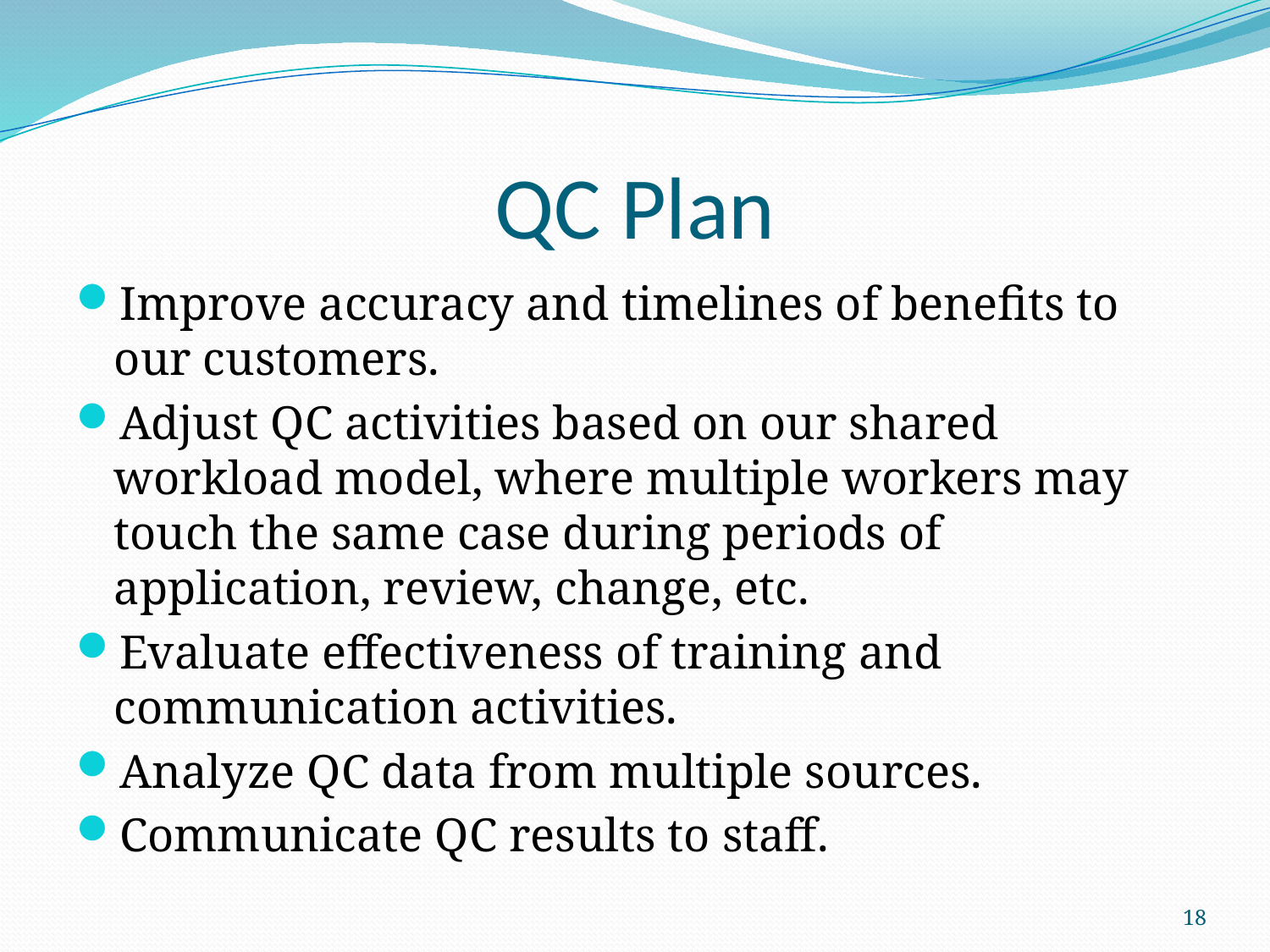

# QC Plan
Improve accuracy and timelines of benefits to our customers.
Adjust QC activities based on our shared workload model, where multiple workers may touch the same case during periods of application, review, change, etc.
Evaluate effectiveness of training and communication activities.
Analyze QC data from multiple sources.
Communicate QC results to staff.

18